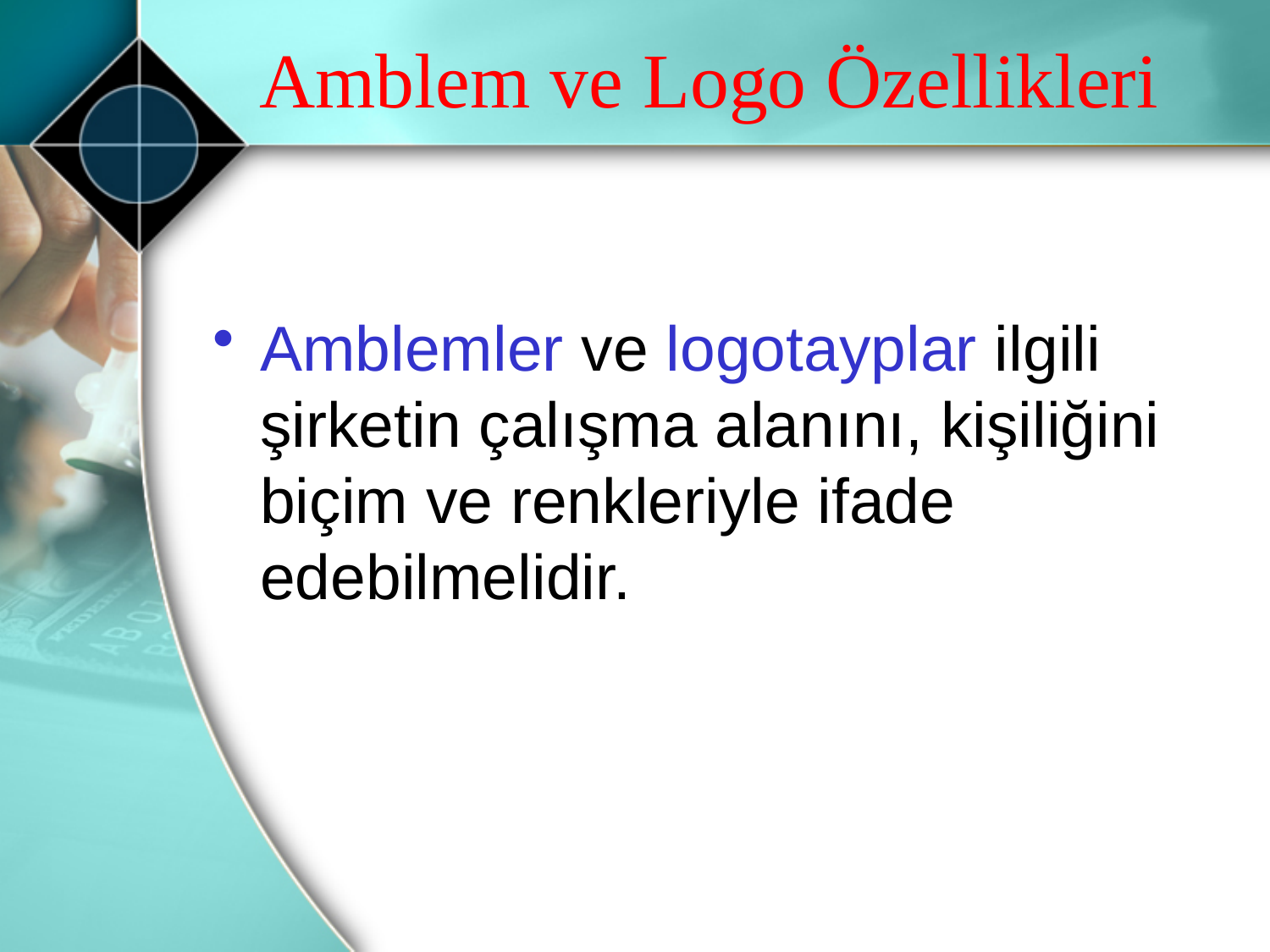

# Amblem ve Logo Özellikleri
Amblemler ve logotayplar ilgili şirketin çalışma alanını, kişiliğini biçim ve renkleriyle ifade edebilmelidir.